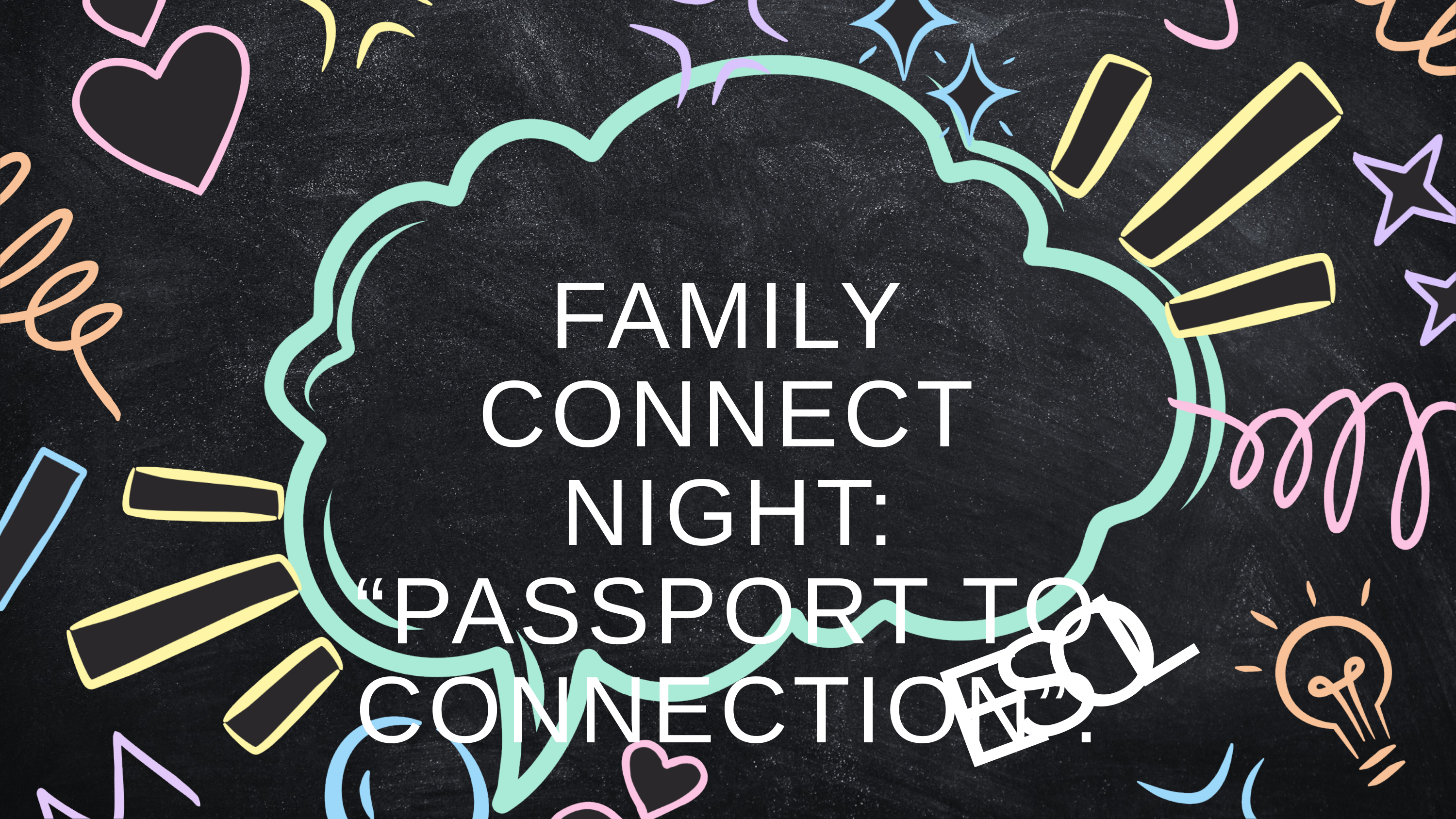

FAMILY CONNECT NIGHT:
“PASSPORT TO CONNECTION”.
L
O
S
E